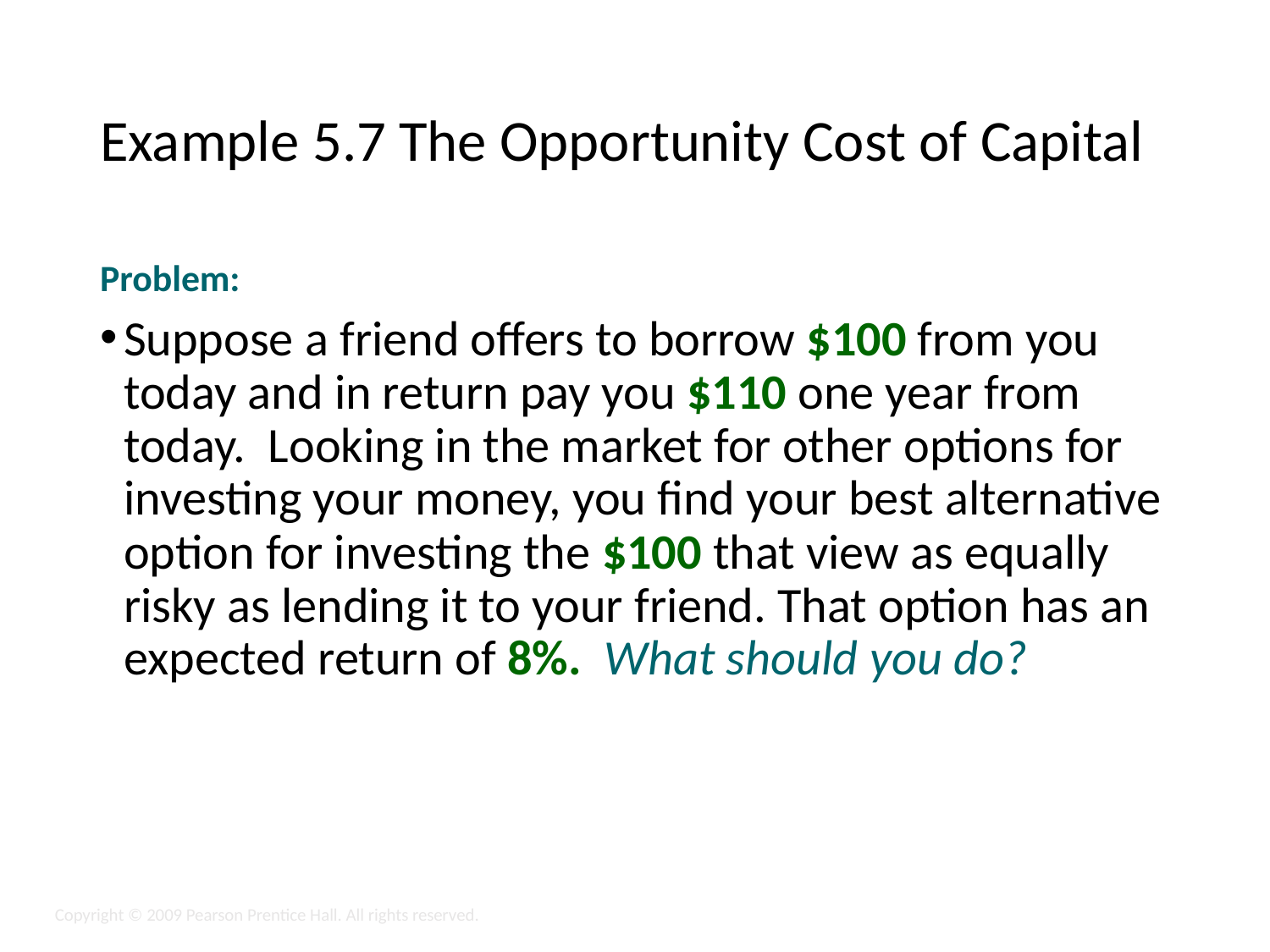

# Example 5.7 The Opportunity Cost of Capital
Problem:
Suppose a friend offers to borrow $100 from you today and in return pay you $110 one year from today.  Looking in the market for other options for investing your money, you find your best alternative option for investing the $100 that view as equally risky as lending it to your friend. That option has an expected return of 8%.  What should you do?
Copyright © 2009 Pearson Prentice Hall. All rights reserved.